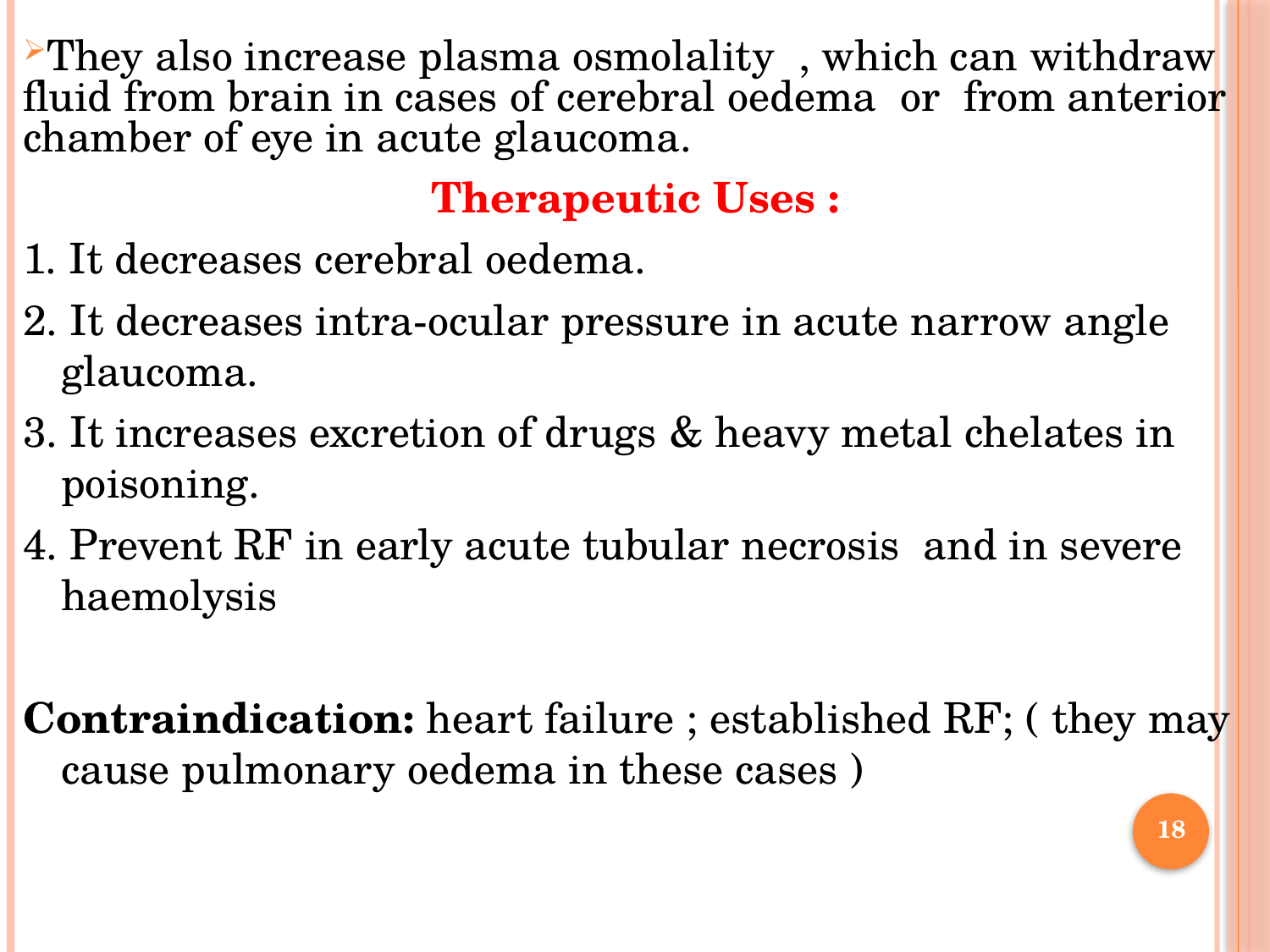

They also increase plasma osmolality  , which can withdraw fluid from brain in cases of cerebral oedema  or  from anterior chamber of eye in acute glaucoma.
 Therapeutic Uses :
1. It decreases cerebral oedema.
2. It decreases intra-ocular pressure in acute narrow angle glaucoma.
3. It increases excretion of drugs & heavy metal chelates in poisoning.
4. Prevent RF in early acute tubular necrosis  and in severe haemolysis

Contraindication: heart failure ; established RF; ( they may cause pulmonary oedema in these cases )

18